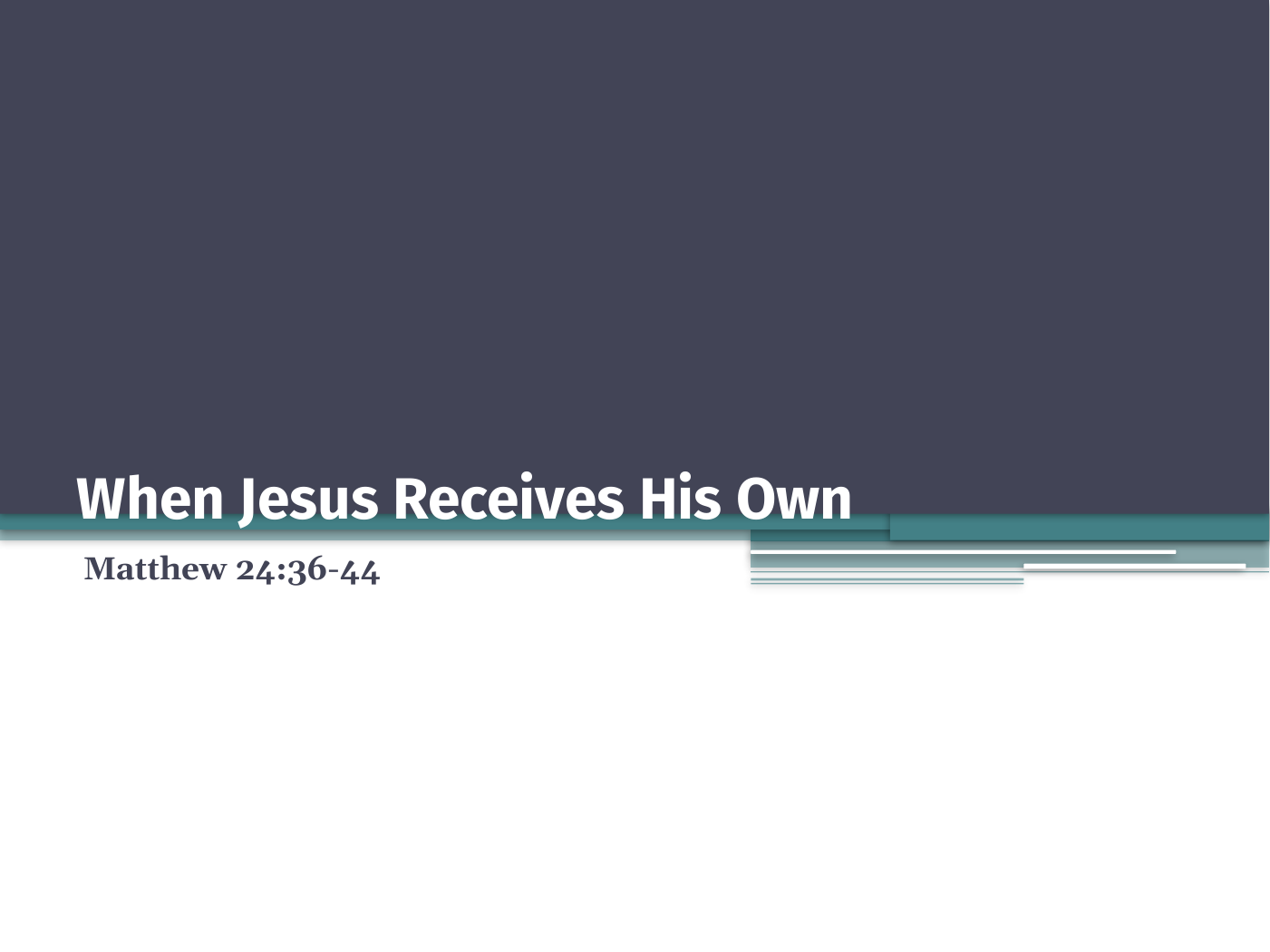

# When Jesus Receives His Own
Matthew 24:36-44